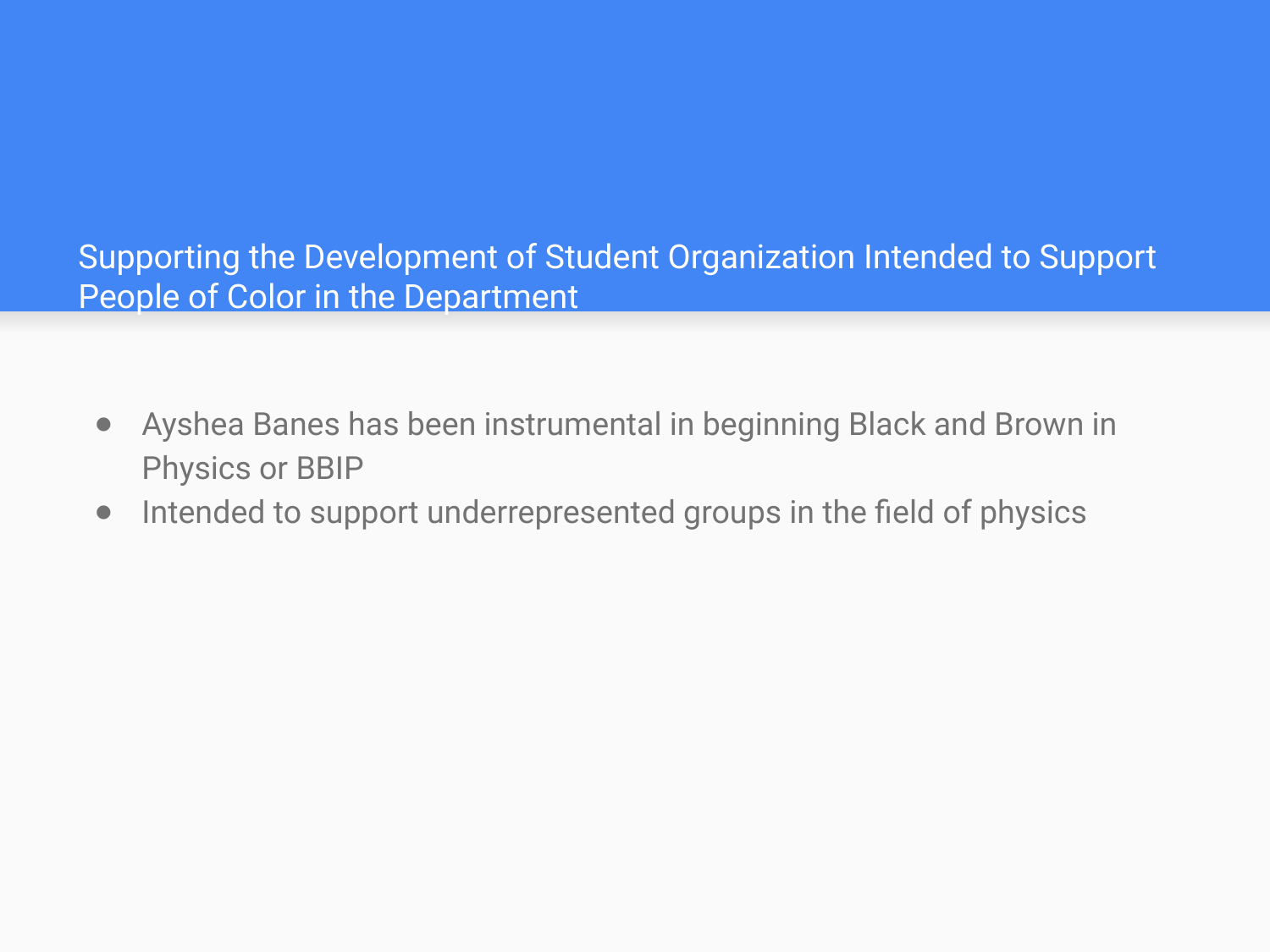

# Supporting the Development of Student Organization Intended to Support People of Color in the Department
Ayshea Banes has been instrumental in beginning Black and Brown in Physics or BBIP
Intended to support underrepresented groups in the field of physics